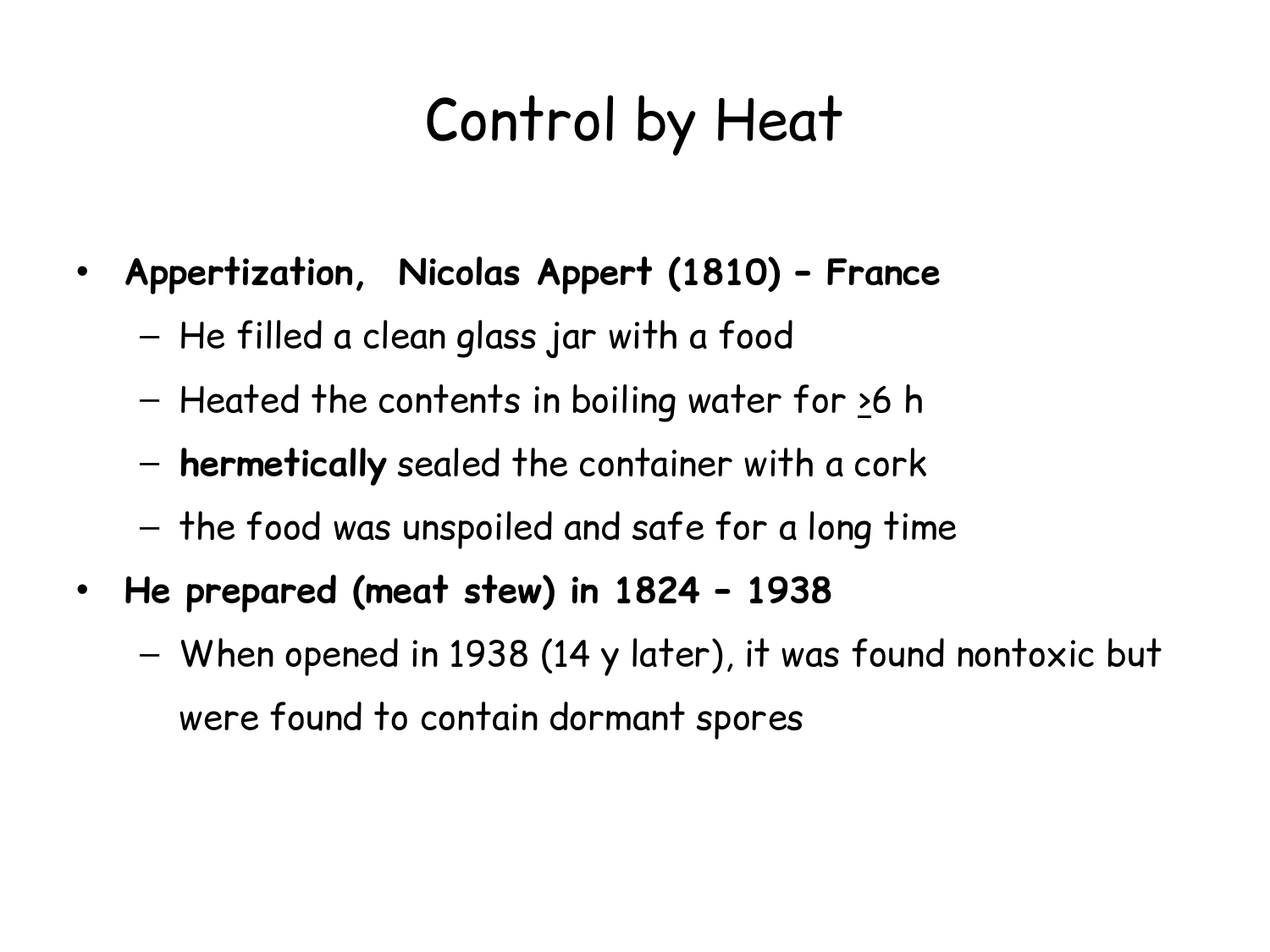

# Control by Heat
Appertization,  Nicolas Appert (1810) – France
He filled a clean glass jar with a food
Heated the contents in boiling water for >6 h
hermetically sealed the container with a cork
the food was unspoiled and safe for a long time
He prepared (meat stew) in 1824 – 1938
When opened in 1938 (14 y later), it was found nontoxic but were found to contain dormant spores